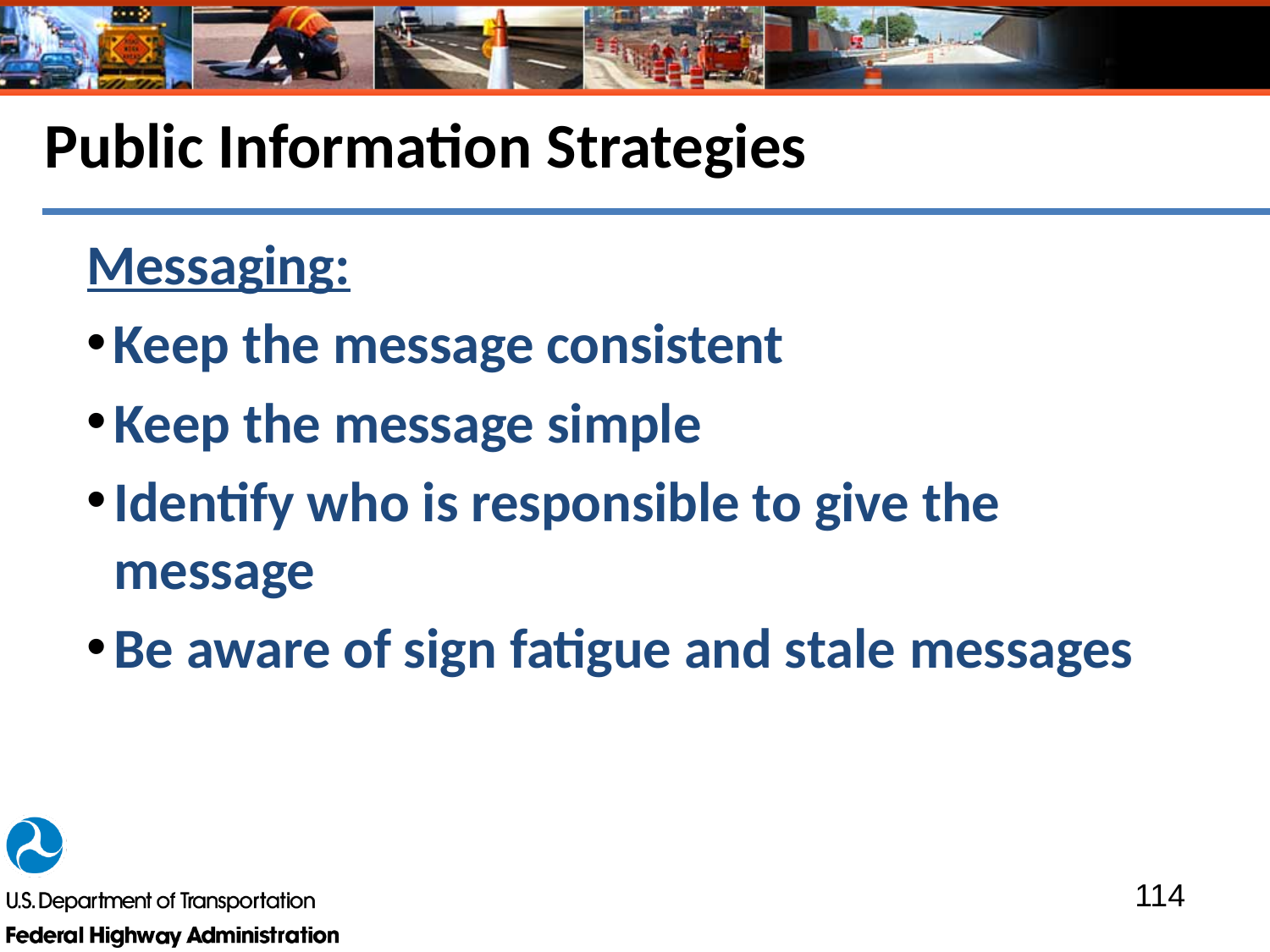

# Public Information Strategies
Messaging:
Keep the message consistent
Keep the message simple
Identify who is responsible to give the message
Be aware of sign fatigue and stale messages